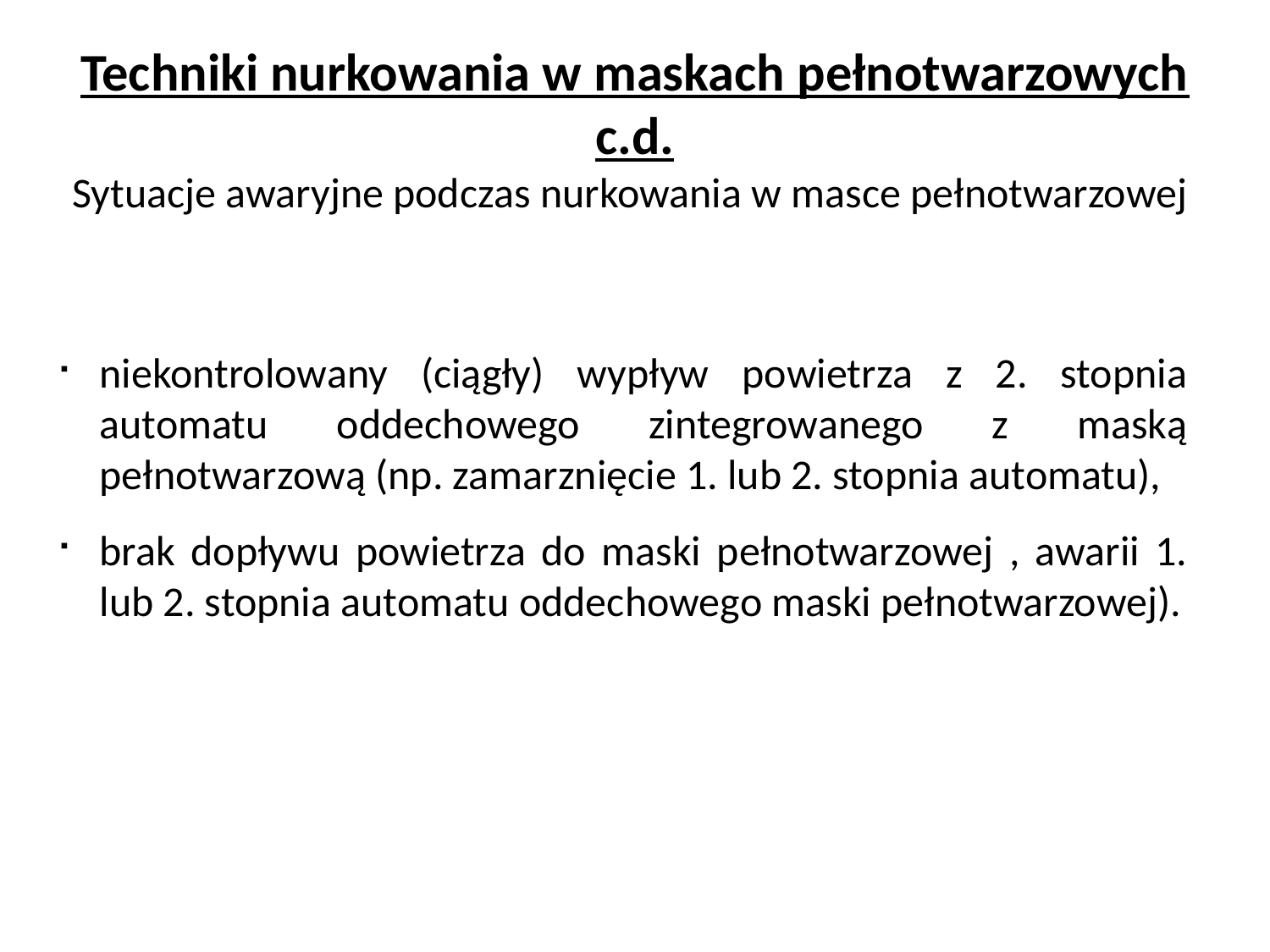

# Techniki nurkowania w maskach pełnotwarzowych c.d. Sytuacje awaryjne podczas nurkowania w masce pełnotwarzowej
niekontrolowany (ciągły) wypływ powietrza z 2. stopnia automatu oddechowego zintegrowanego z maską pełnotwarzową (np. zamarznięcie 1. lub 2. stopnia automatu),
brak dopływu powietrza do maski pełnotwarzowej , awarii 1. lub 2. stopnia automatu oddechowego maski pełnotwarzowej).